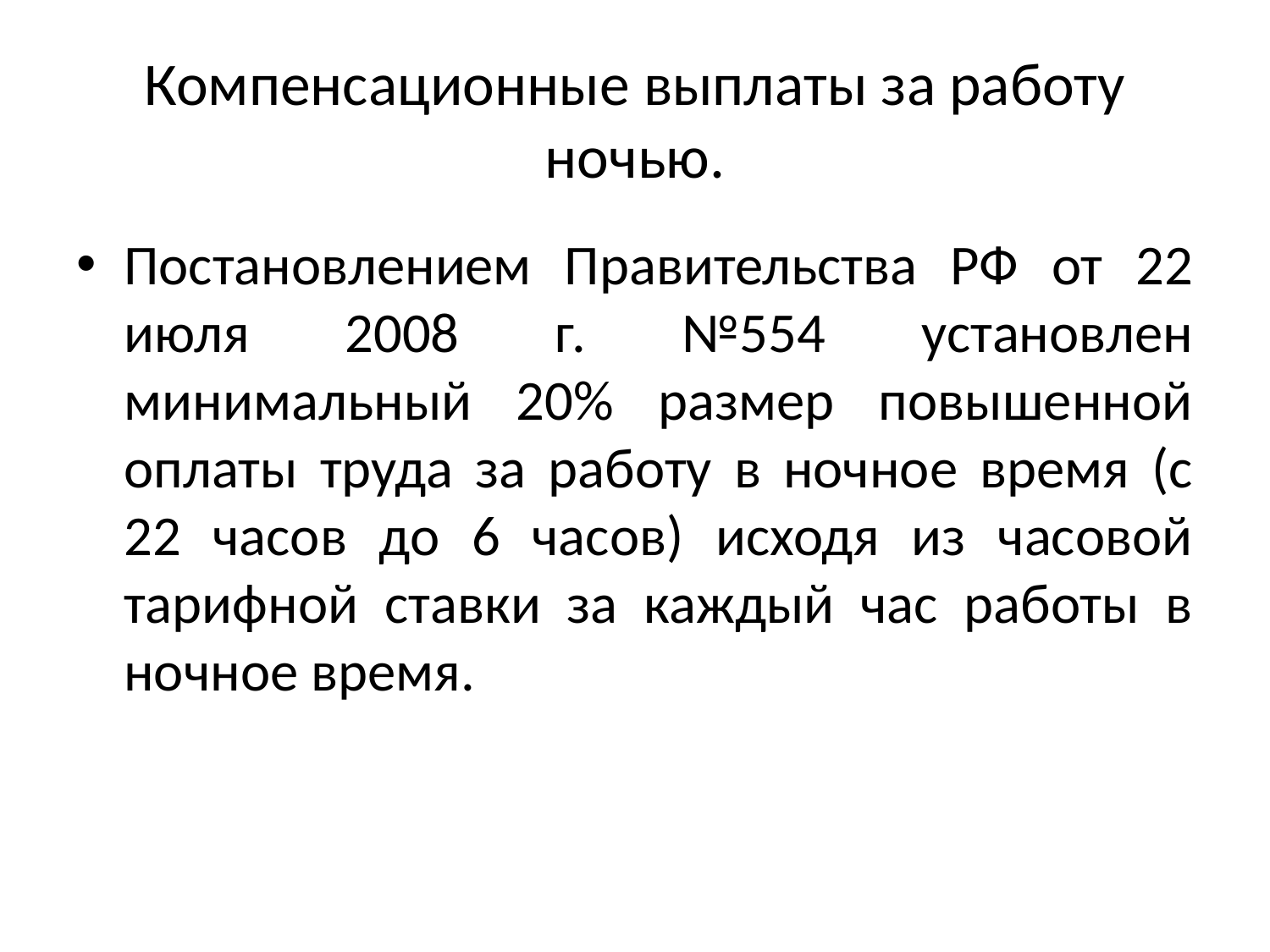

# Компенсационные выплаты за работу ночью.
Постановлением Правительства РФ от 22 июля 2008 г. №554 установлен минимальный 20% размер повышенной оплаты труда за работу в ночное время (с 22 часов до 6 часов) исходя из часовой тарифной ставки за каждый час работы в ночное время.